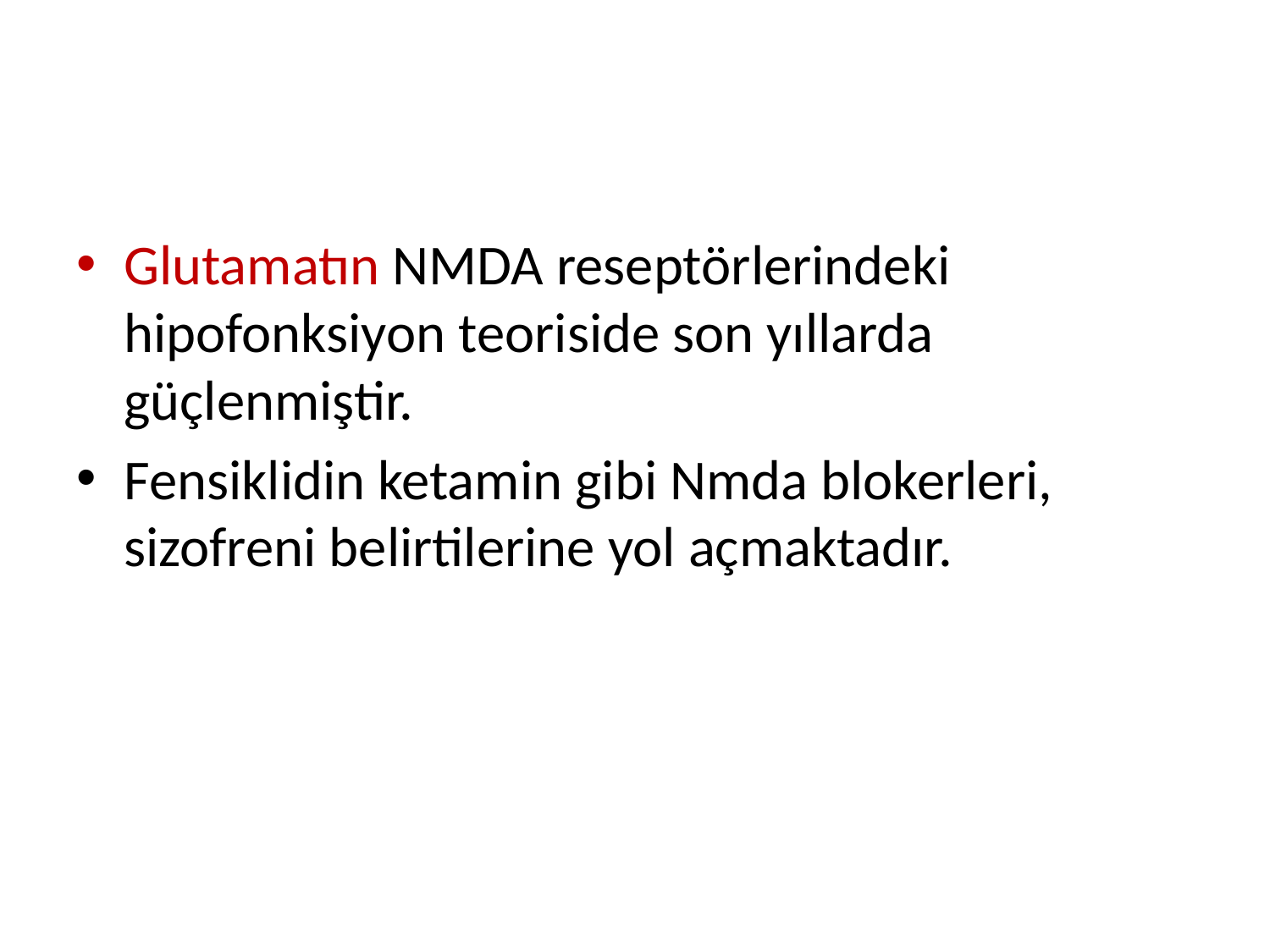

#
Glutamatın NMDA reseptörlerindeki hipofonksiyon teoriside son yıllarda güçlenmiştir.
Fensiklidin ketamin gibi Nmda blokerleri, sizofreni belirtilerine yol açmaktadır.